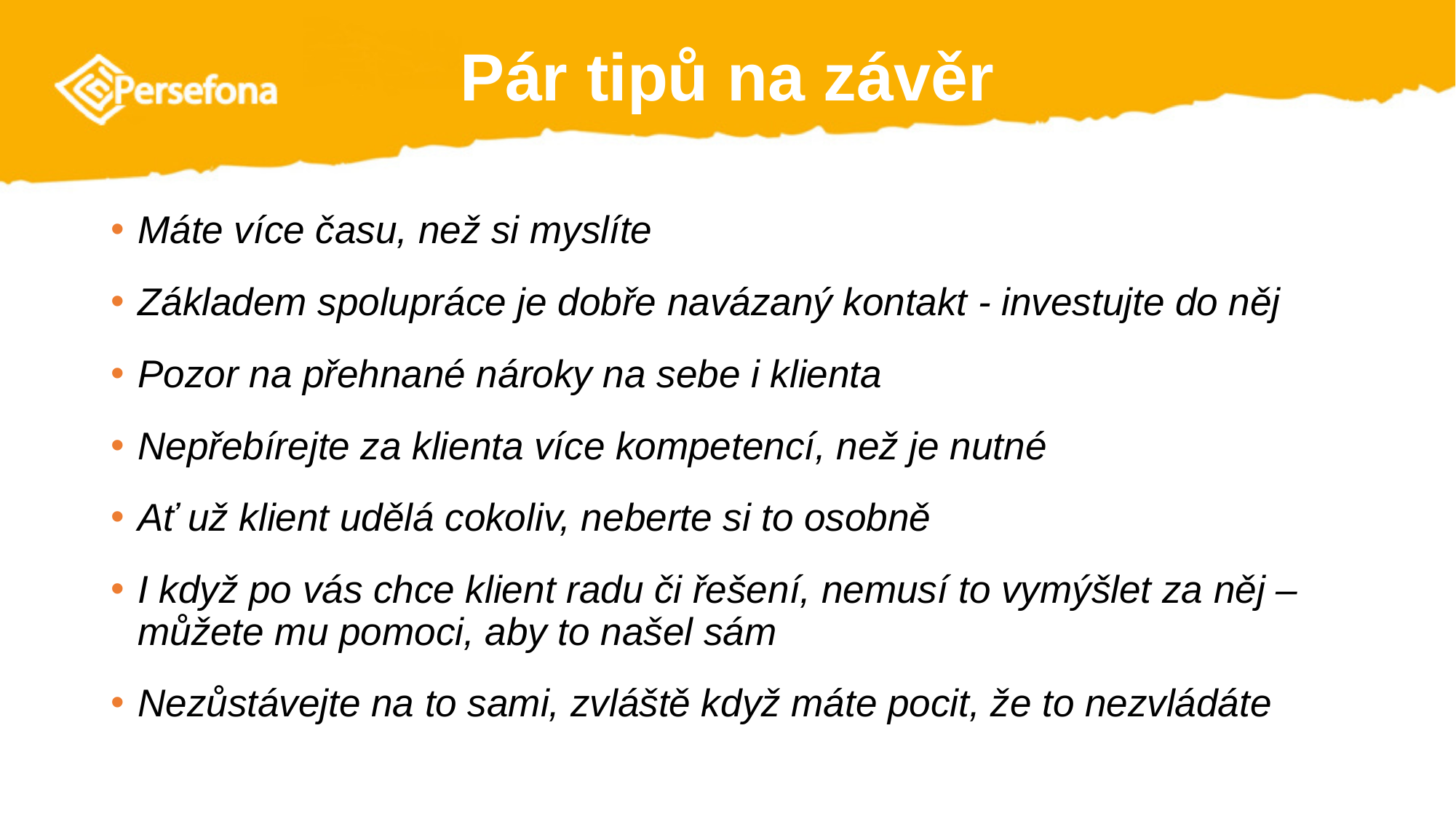

# Pár tipů na závěr
Máte více času, než si myslíte
Základem spolupráce je dobře navázaný kontakt - investujte do něj
Pozor na přehnané nároky na sebe i klienta
Nepřebírejte za klienta více kompetencí, než je nutné
Ať už klient udělá cokoliv, neberte si to osobně
I když po vás chce klient radu či řešení, nemusí to vymýšlet za něj – můžete mu pomoci, aby to našel sám
Nezůstávejte na to sami, zvláště když máte pocit, že to nezvládáte